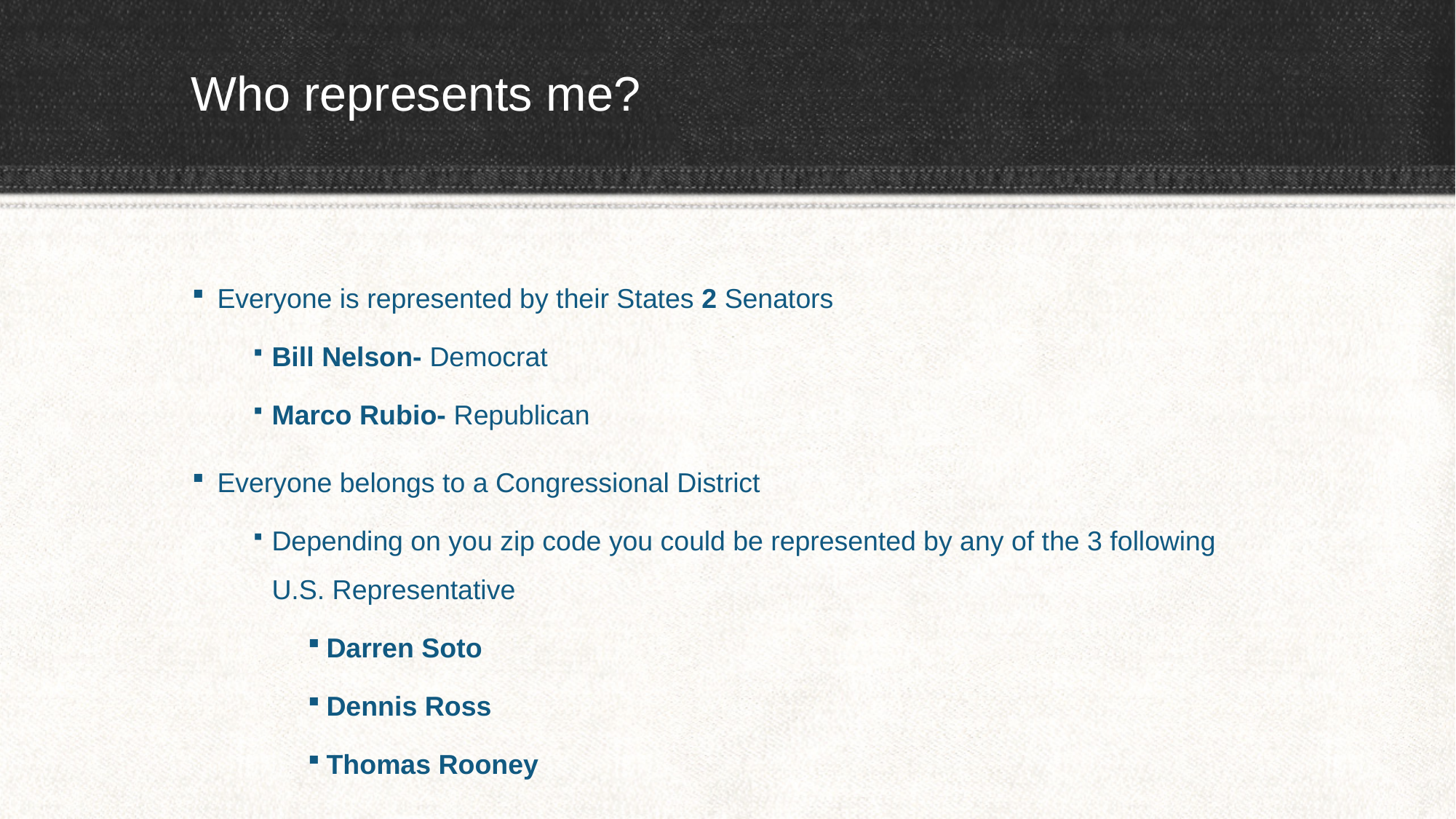

# Who represents me?
Everyone is represented by their States 2 Senators
Bill Nelson- Democrat
Marco Rubio- Republican
Everyone belongs to a Congressional District
Depending on you zip code you could be represented by any of the 3 following U.S. Representative
Darren Soto
Dennis Ross
Thomas Rooney